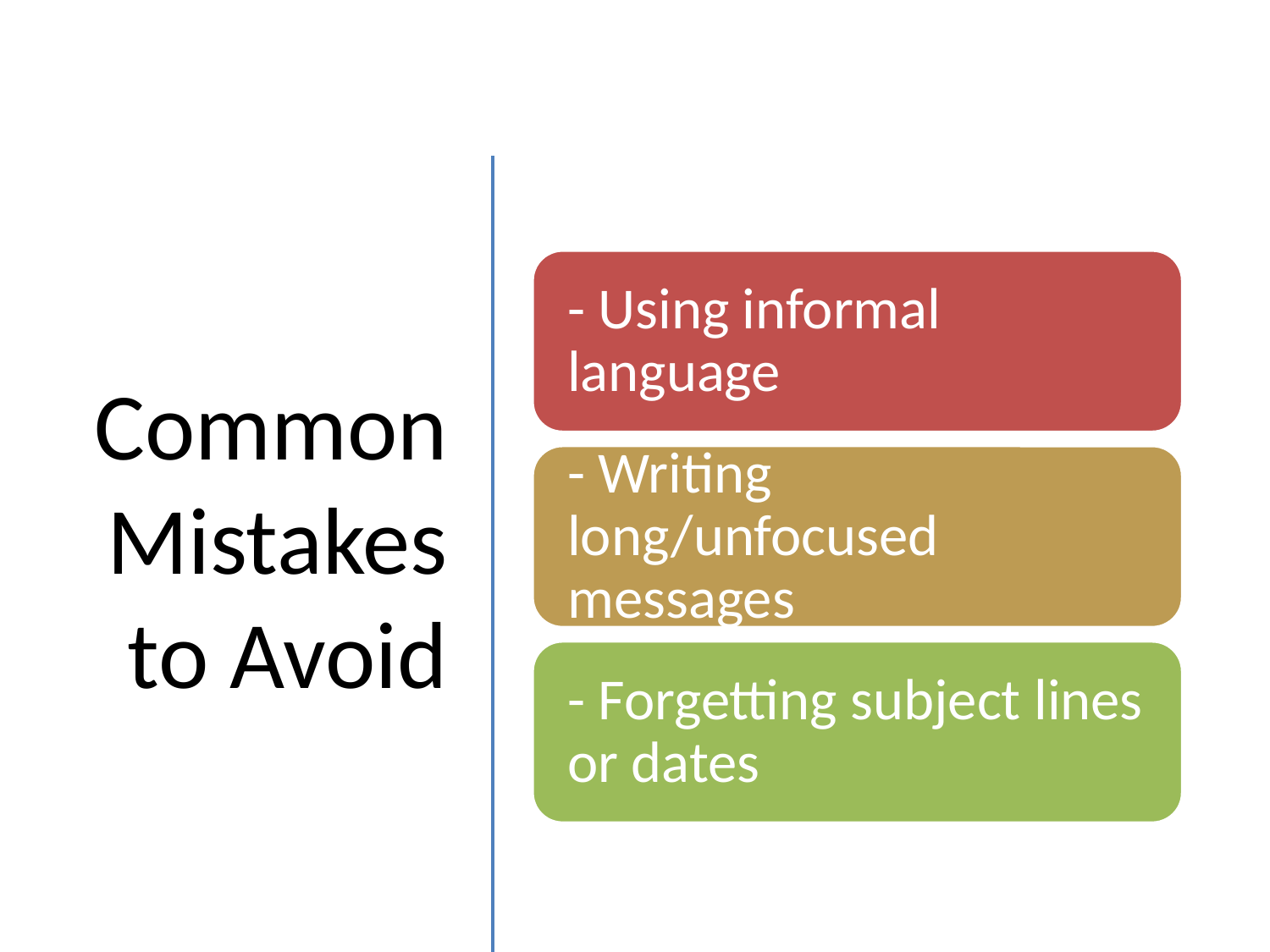

# Common Mistakes to Avoid
- Using informal language
- Writing long/unfocused messages
- Forgetting subject lines or dates